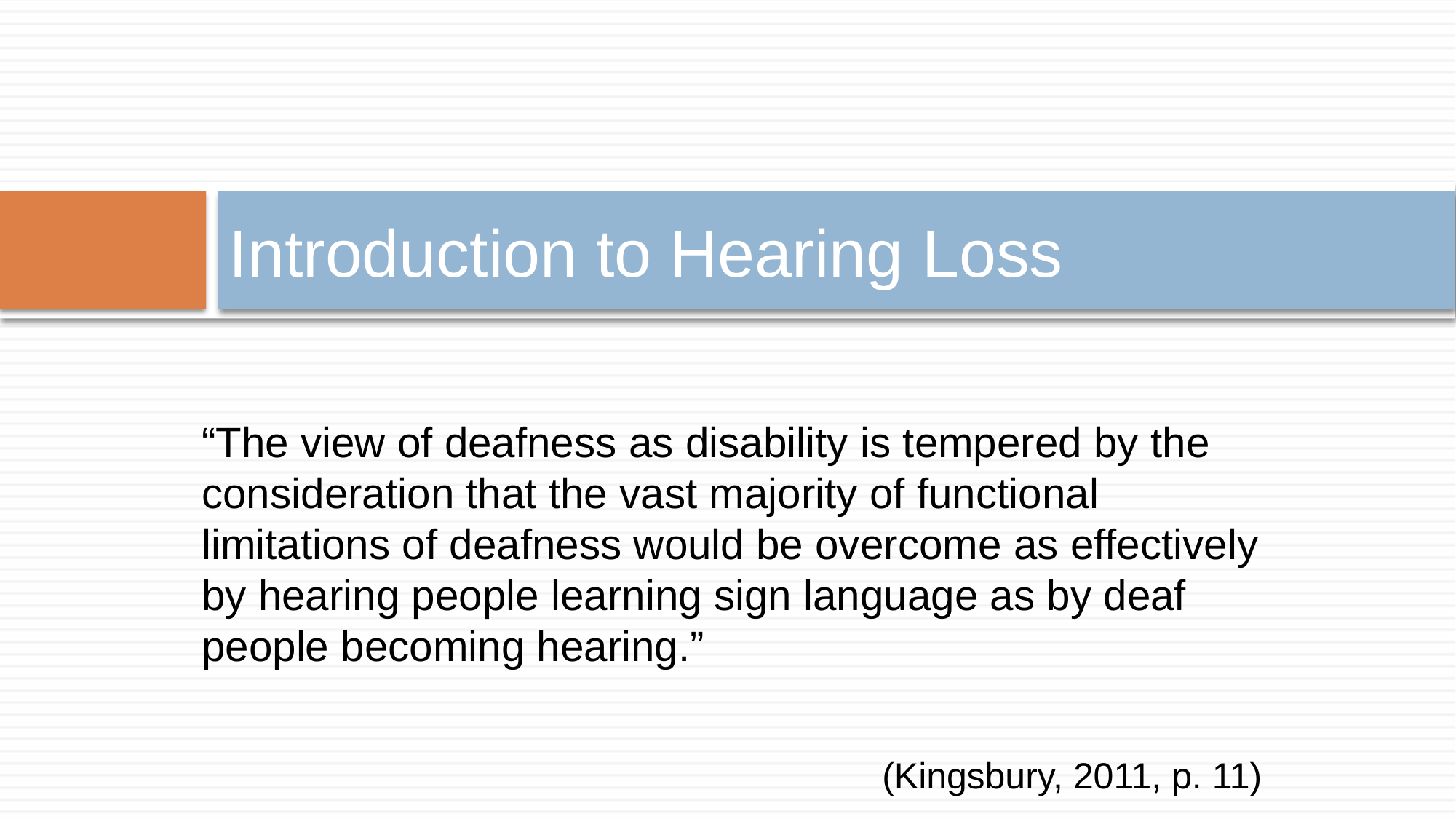

# Introduction to Hearing Loss
“The view of deafness as disability is tempered by the consideration that the vast majority of functional limitations of deafness would be overcome as effectively by hearing people learning sign language as by deaf people becoming hearing.”

(Kingsbury, 2011, p. 11)